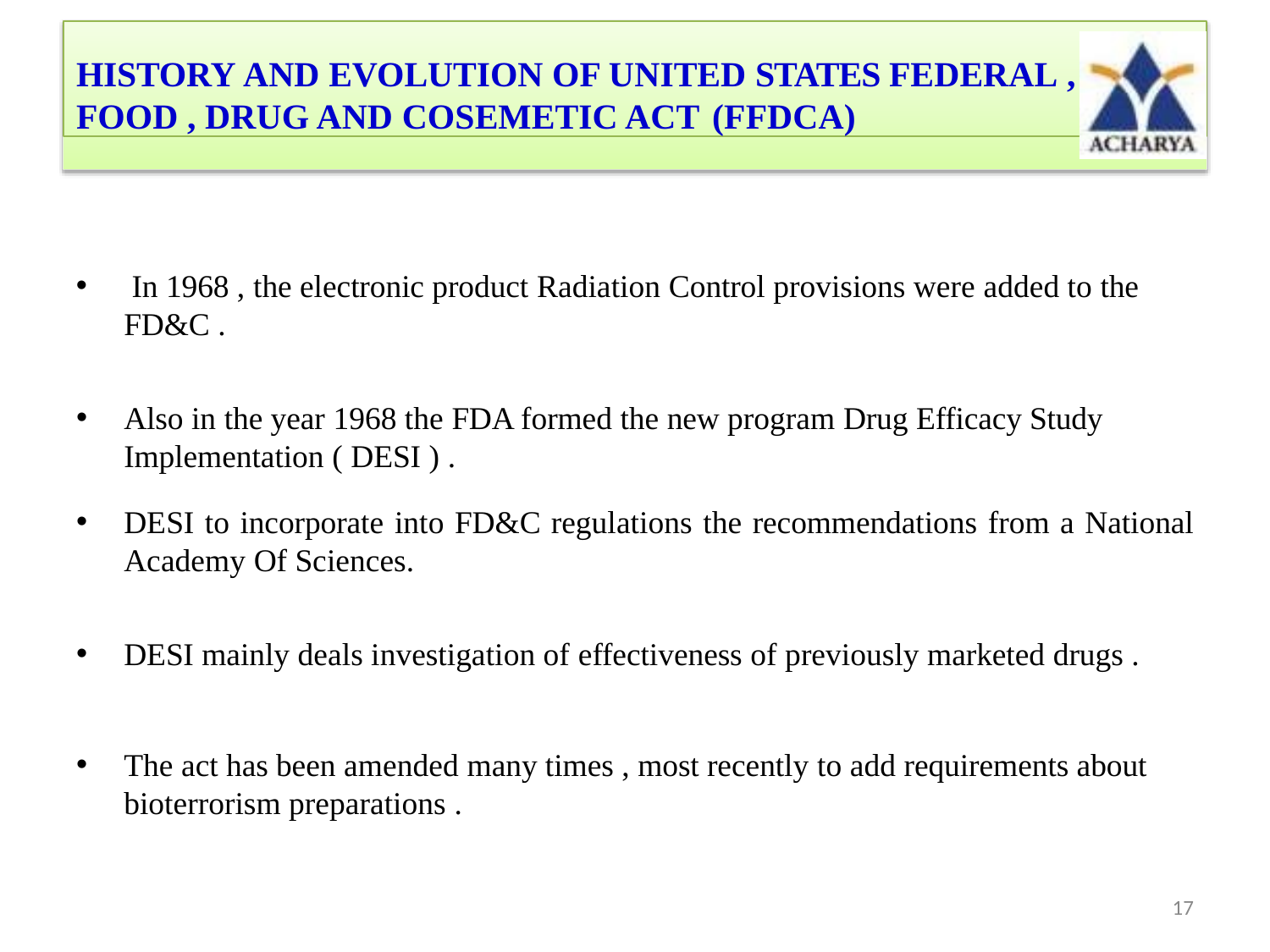

HISTORY AND EVOLUTION OF UNITED STATES FEDERAL ,
FOOD , DRUG AND COSEMETIC ACT (FFDCA)

In 1968 , the electronic product Radiation Control provisions were added to the
FD&C .

Also in the year 1968 the FDA formed the new program Drug Efficacy Study  Implementation ( DESI ) .
DESI to incorporate into FD&C regulations the recommendations from a National
Academy Of Sciences.

DESI mainly deals investigation of effectiveness of previously marketed drugs .

The act has been amended many times , most recently to add requirements about  bioterrorism preparations .
17